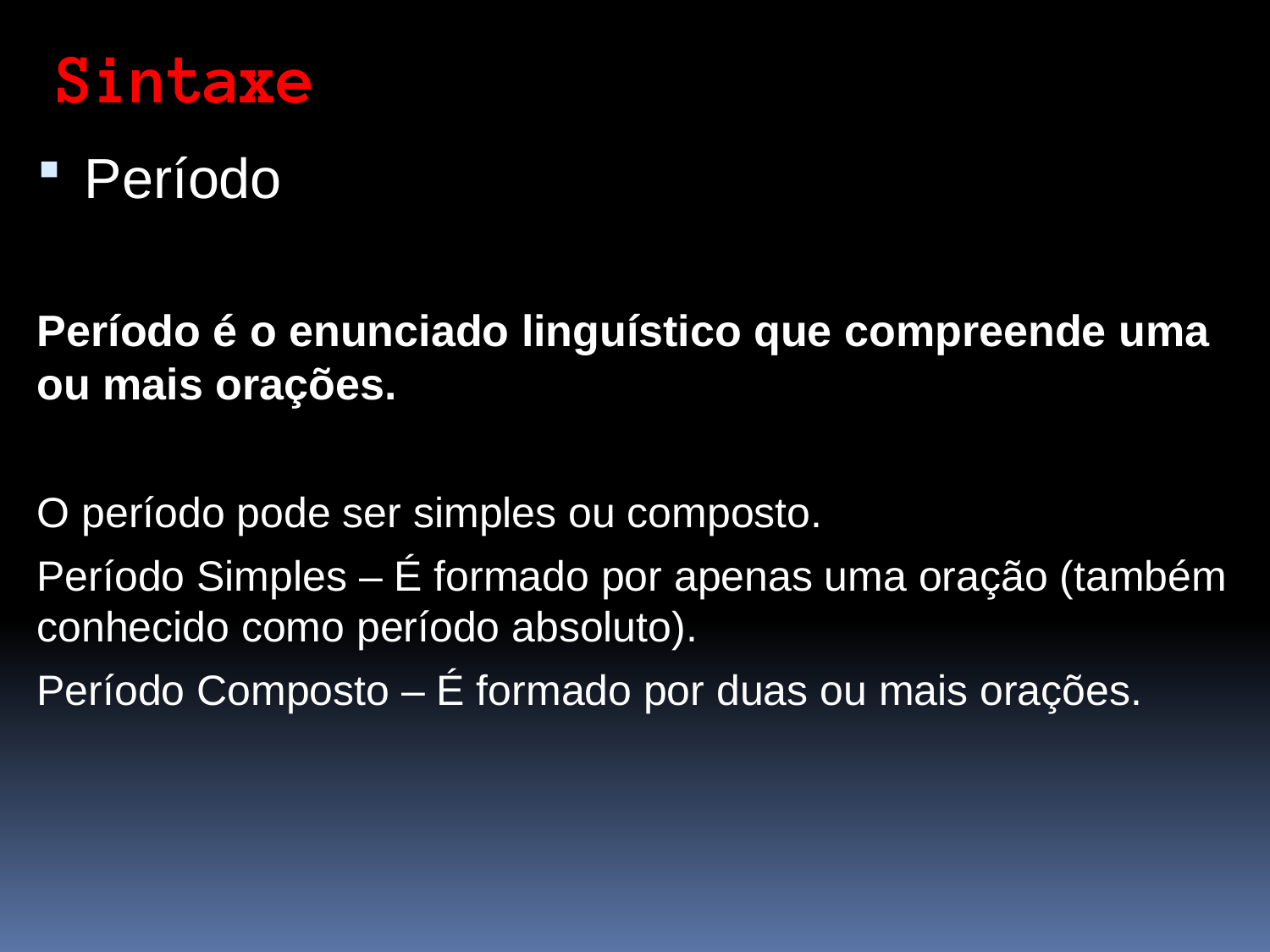

# Sintaxe
Período

Período é o enunciado linguístico que compreende uma ou mais orações.

O período pode ser simples ou composto.
Período Simples – É formado por apenas uma oração (também conhecido como período absoluto).
Período Composto – É formado por duas ou mais orações.